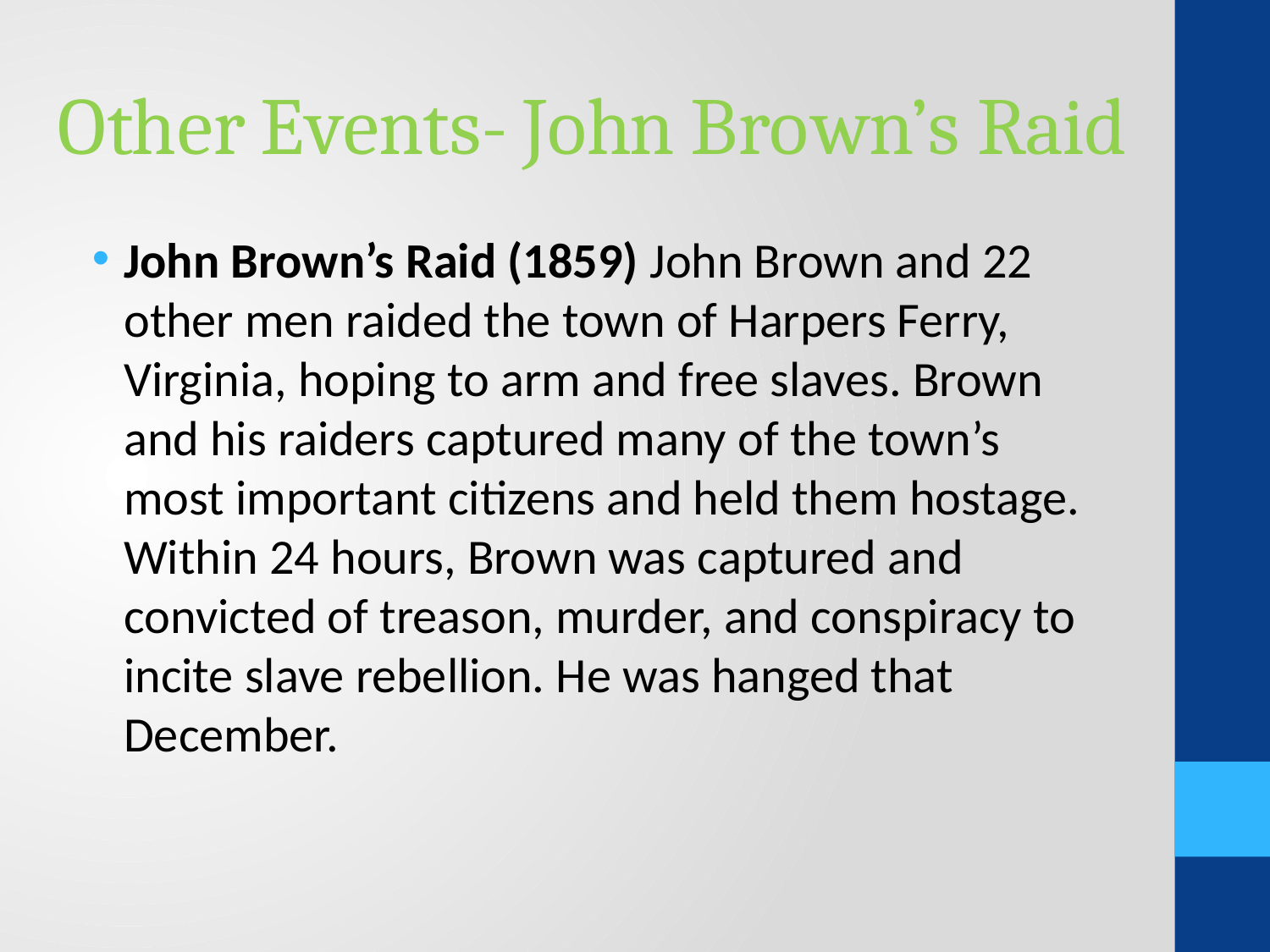

# Other Events- John Brown’s Raid
John Brown’s Raid (1859) John Brown and 22 other men raided the town of Harpers Ferry, Virginia, hoping to arm and free slaves. Brown and his raiders captured many of the town’s most important citizens and held them hostage. Within 24 hours, Brown was captured and convicted of treason, murder, and conspiracy to incite slave rebellion. He was hanged that December.